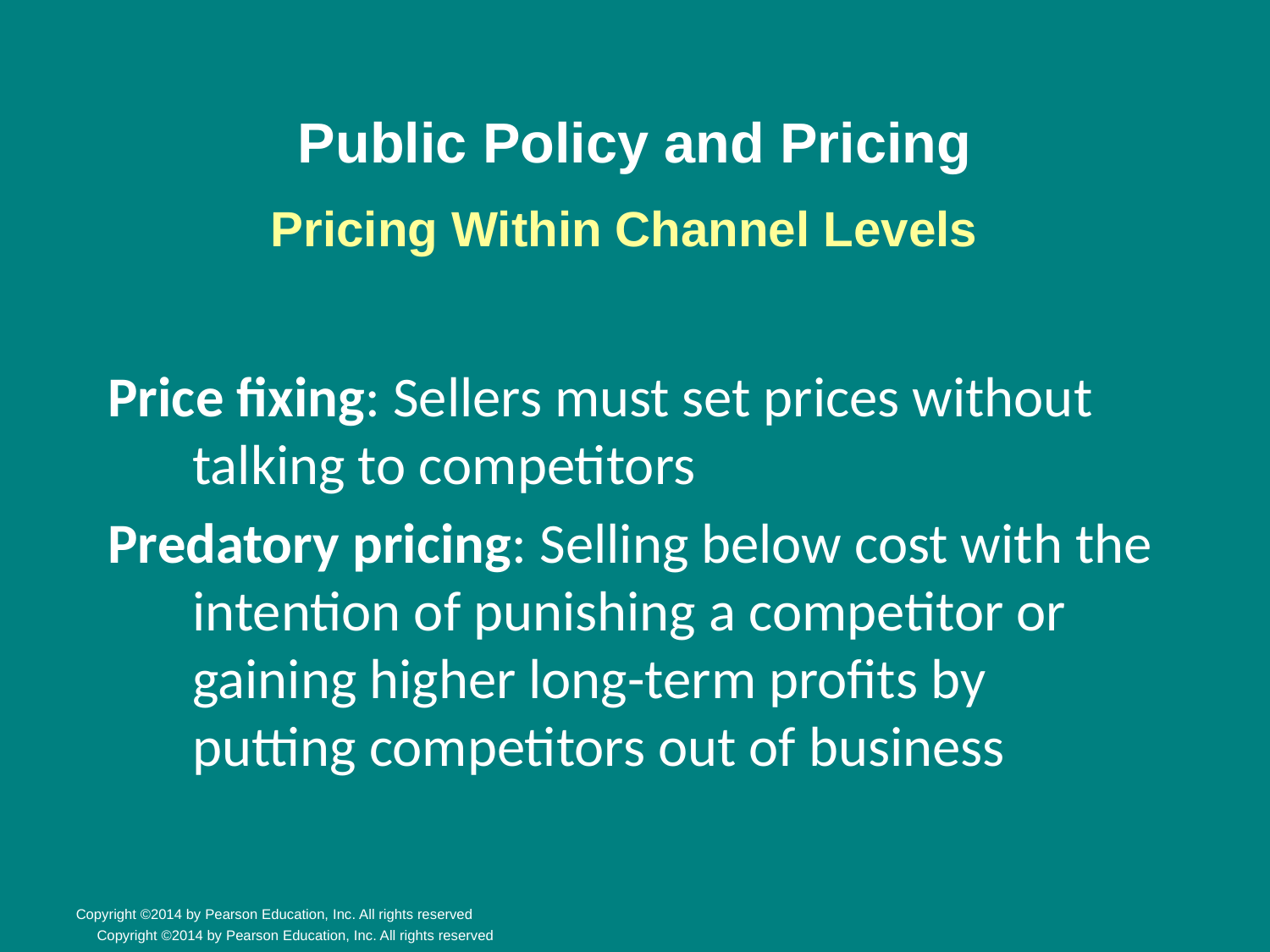

# Public Policy and Pricing
Pricing Within Channel Levels

Price fixing: Sellers must set prices without talking to competitors
Predatory pricing: Selling below cost with the intention of punishing a competitor or gaining higher long-term profits by putting competitors out of business

Copyright ©2014 by Pearson Education, Inc. All rights reserved
Copyright ©2014 by Pearson Education, Inc. All rights reserved